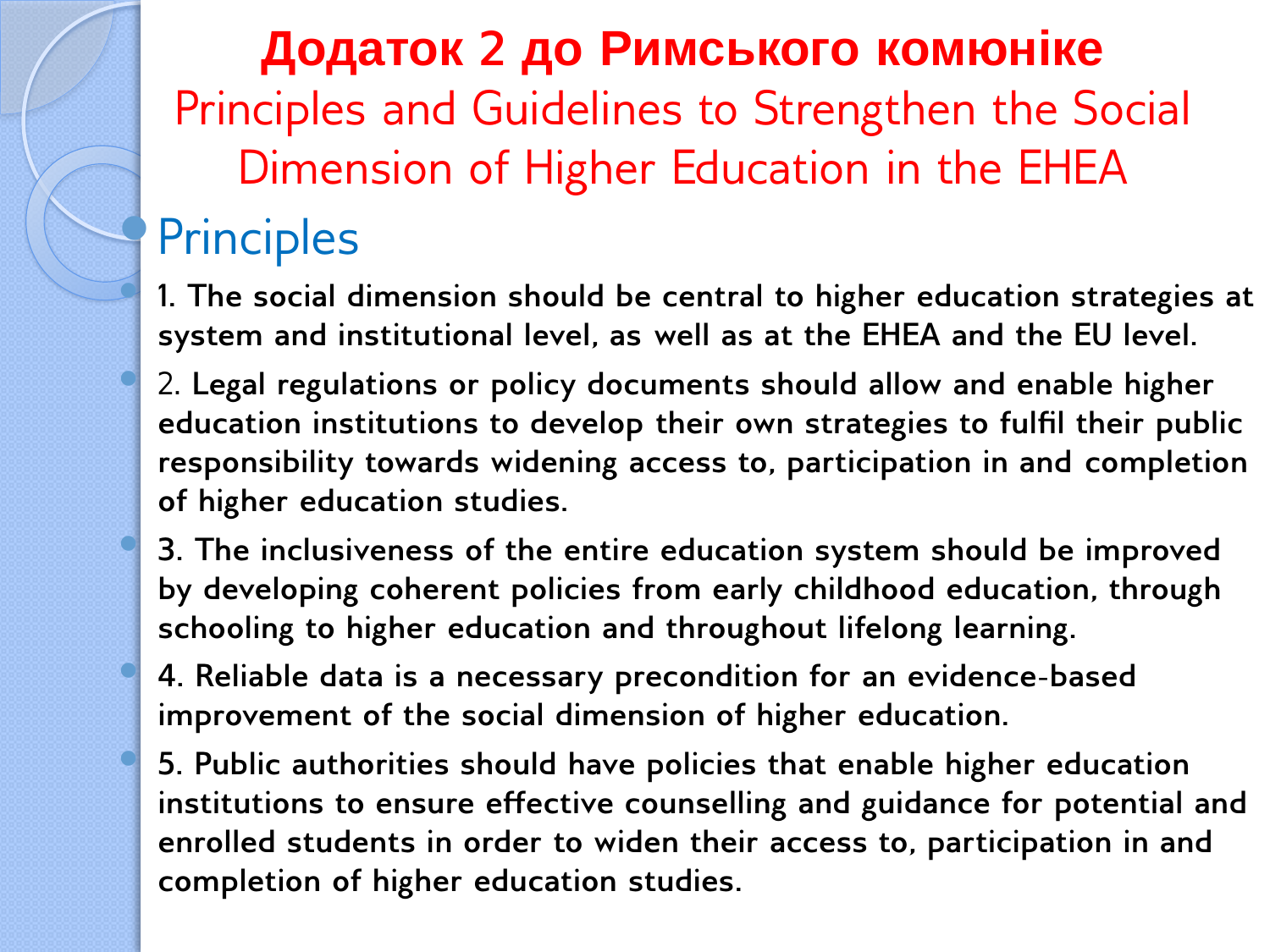

# Додаток 2 до Римського комюніке Principles and Guidelines to Strengthen the Social Dimension of Higher Education in the EHEA
Principles
1. The social dimension should be central to higher education strategies at system and institutional level, as well as at the EHEA and the EU level.
2. Legal regulations or policy documents should allow and enable higher education institutions to develop their own strategies to fulfil their public responsibility towards widening access to, participation in and completion of higher education studies.
3. The inclusiveness of the entire education system should be improved by developing coherent policies from early childhood education, through schooling to higher education and throughout lifelong learning.
4. Reliable data is a necessary precondition for an evidence-based improvement of the social dimension of higher education.
5. Public authorities should have policies that enable higher education institutions to ensure effective counselling and guidance for potential and enrolled students in order to widen their access to, participation in and completion of higher education studies.